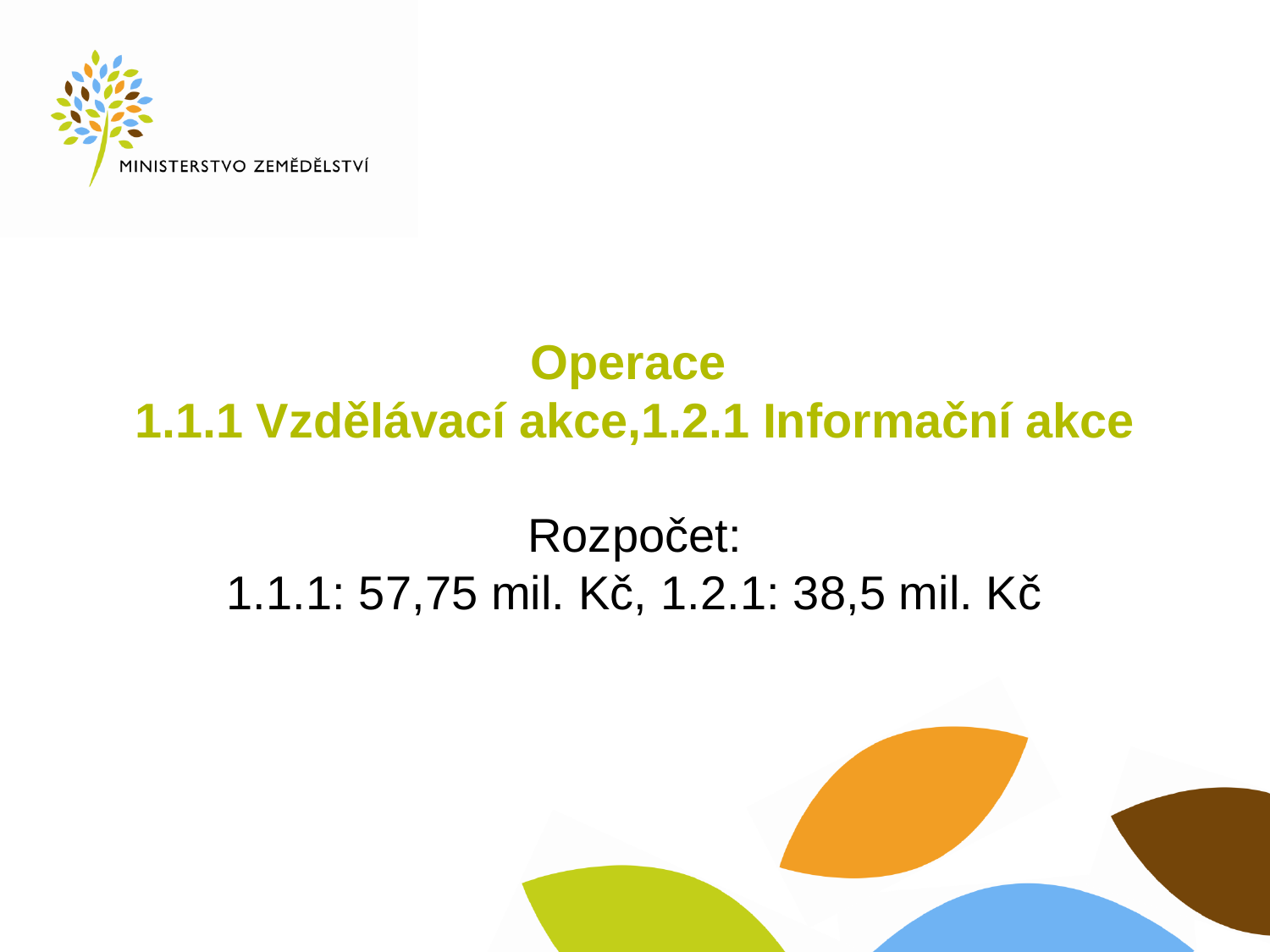

#

Operace
1.1.1 Vzdělávací akce,1.2.1 Informační akce

Rozpočet:
1.1.1: 57,75 mil. Kč, 1.2.1: 38,5 mil. Kč